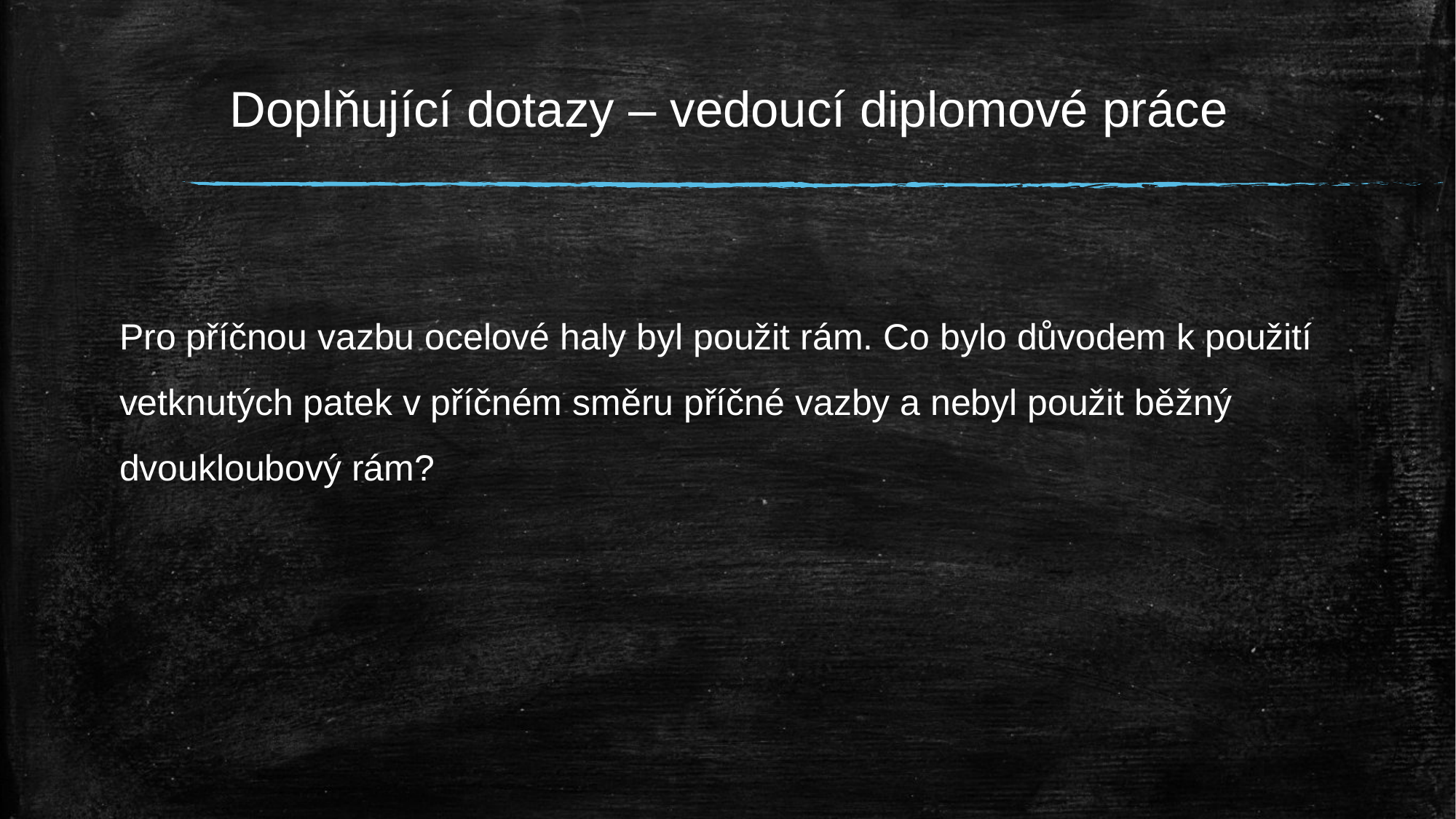

# Doplňující dotazy – vedoucí diplomové práce

Pro příčnou vazbu ocelové haly byl použit rám. Co bylo důvodem k použití vetknutých patek v příčném směru příčné vazby a nebyl použit běžný dvoukloubový rám?